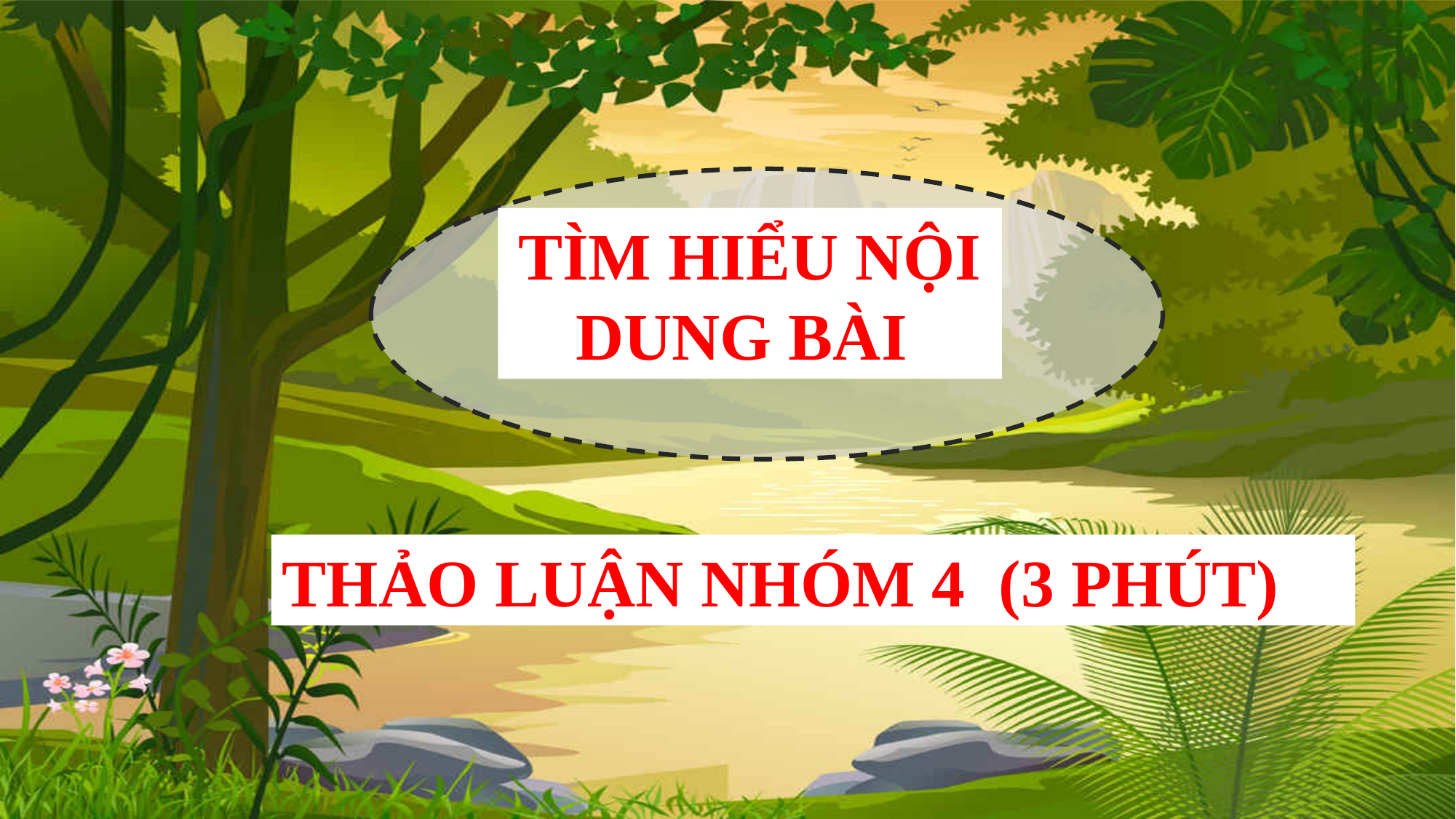

TÌM HIỂU NỘI DUNG BÀI
THẢO LUẬN NHÓM 4  (3 PHÚT)